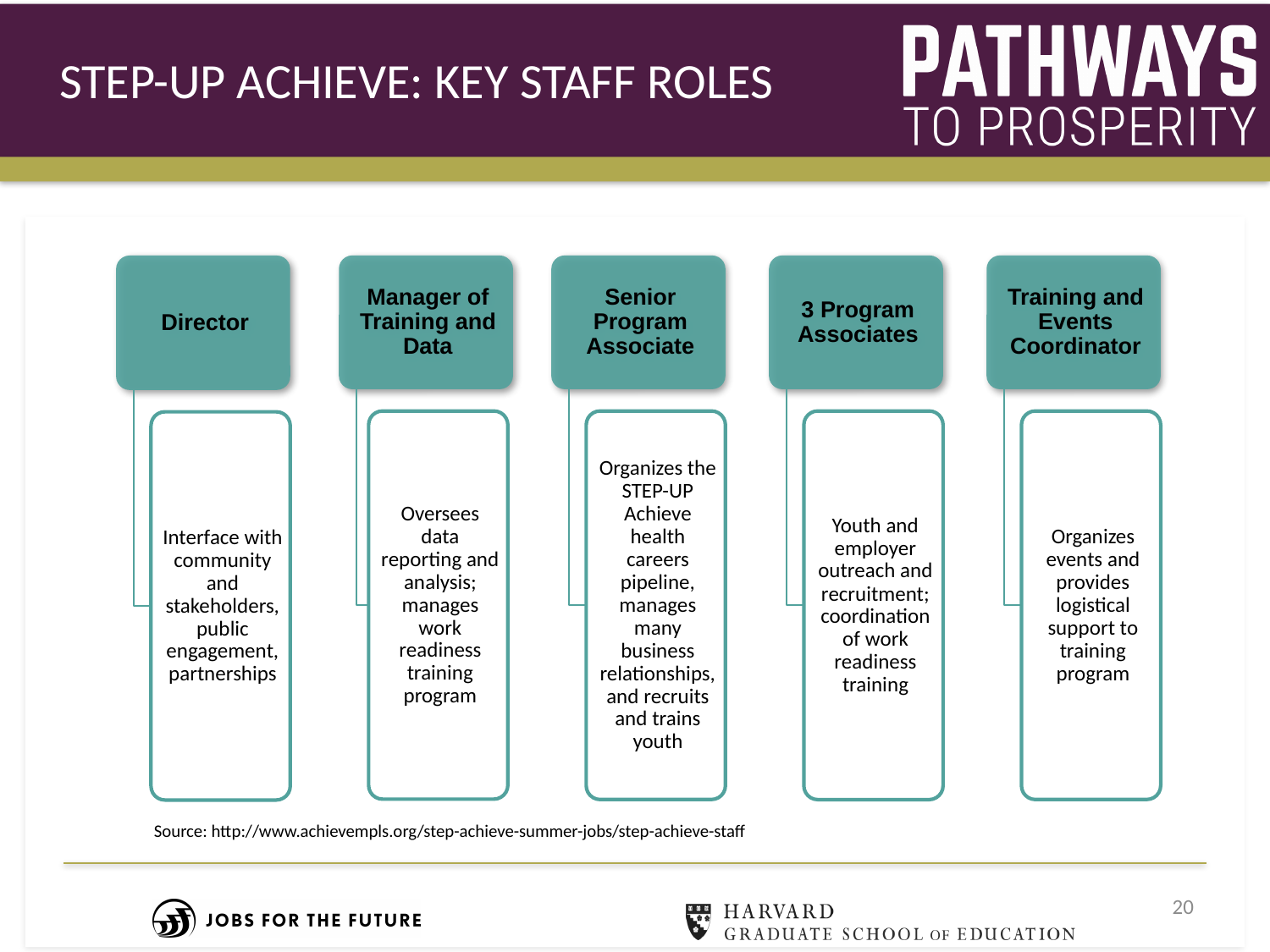

# STEP-UP Achieve: Key Staff Roles
Director
Interface with community and stakeholders, public engagement, partnerships
Manager of Training and Data
Oversees data reporting and analysis; manages work readiness training program
Senior Program Associate
Organizes the STEP-UP Achieve health careers pipeline, manages many business relationships, and recruits and trains youth
3 Program Associates
Youth and employer outreach and recruitment; coordination of work readiness training
Training and Events Coordinator
Organizes events and provides logistical support to training program
Source: http://www.achievempls.org/step-achieve-summer-jobs/step-achieve-staff
20